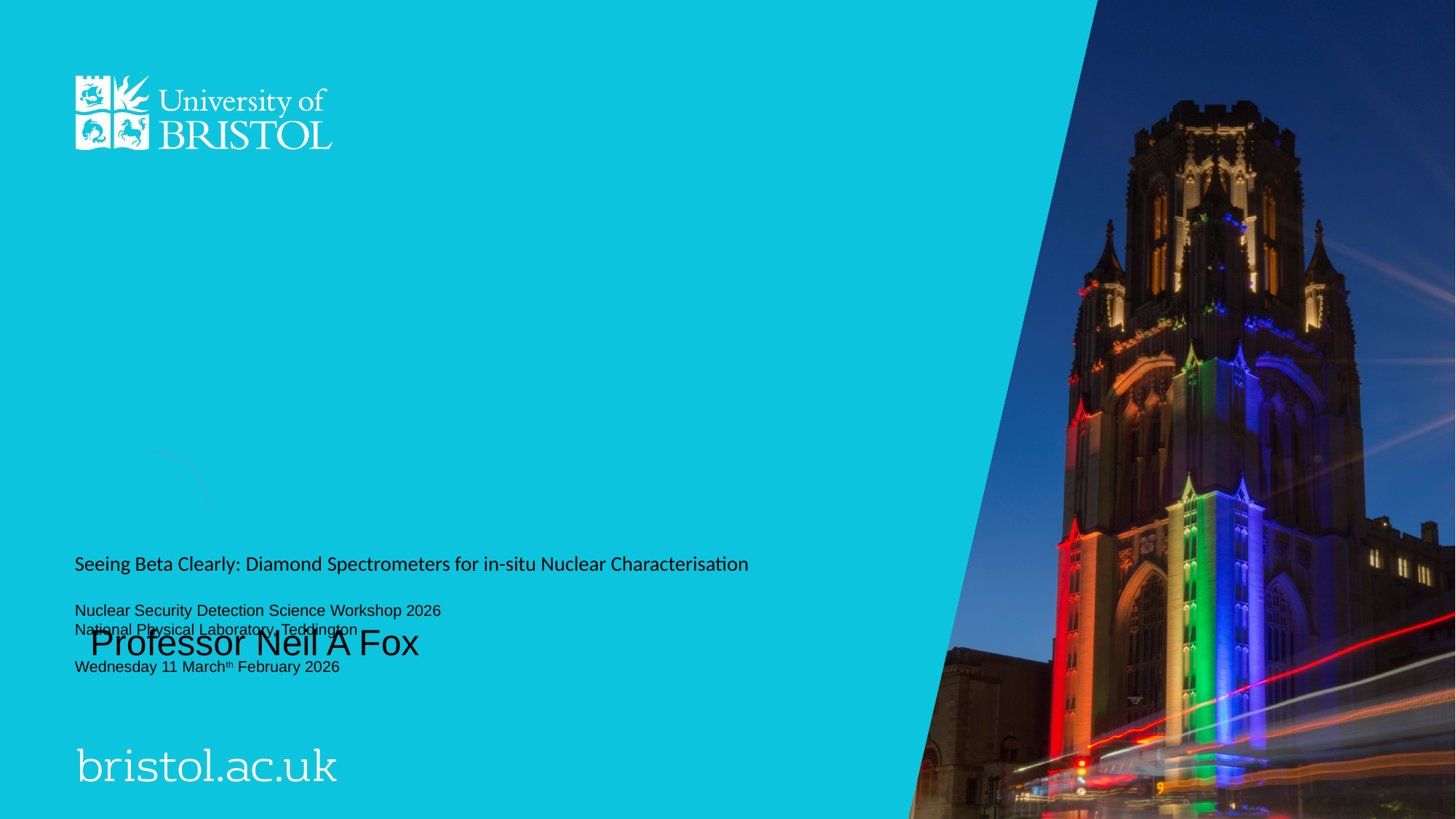

# Seeing Beta Clearly: Diamond Spectrometers for in-situ Nuclear Characterisation Nuclear Security Detection Science Workshop 2026 National Physical Laboratory, Teddington Wednesday 11 Marchth February 2026

Professor Neil A Fox